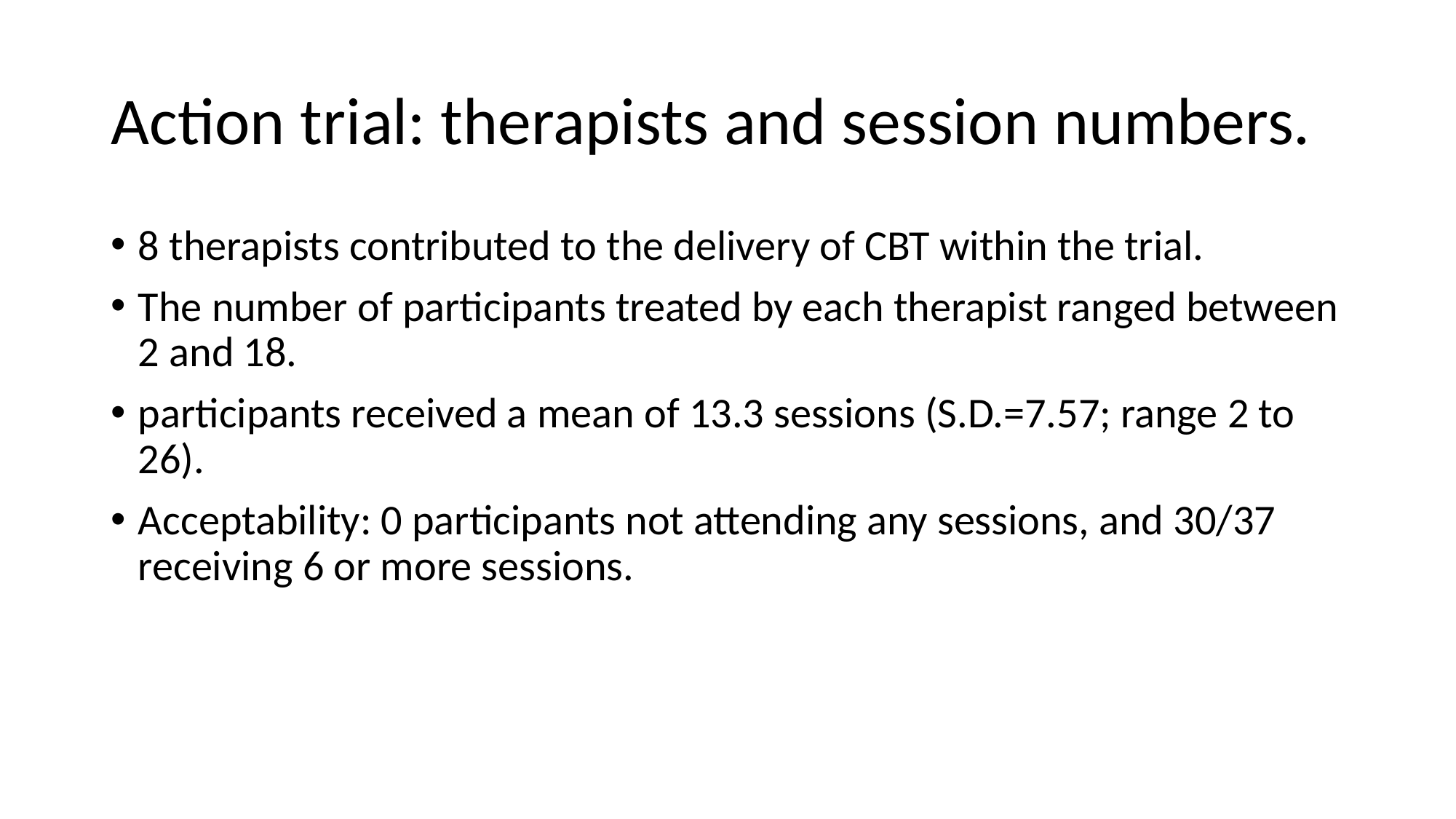

Action trial: therapists and session numbers.
8 therapists contributed to the delivery of CBT within the trial.
The number of participants treated by each therapist ranged between 2 and 18.
participants received a mean of 13.3 sessions (S.D.=7.57; range 2 to 26).
Acceptability: 0 participants not attending any sessions, and 30/37 receiving 6 or more sessions.